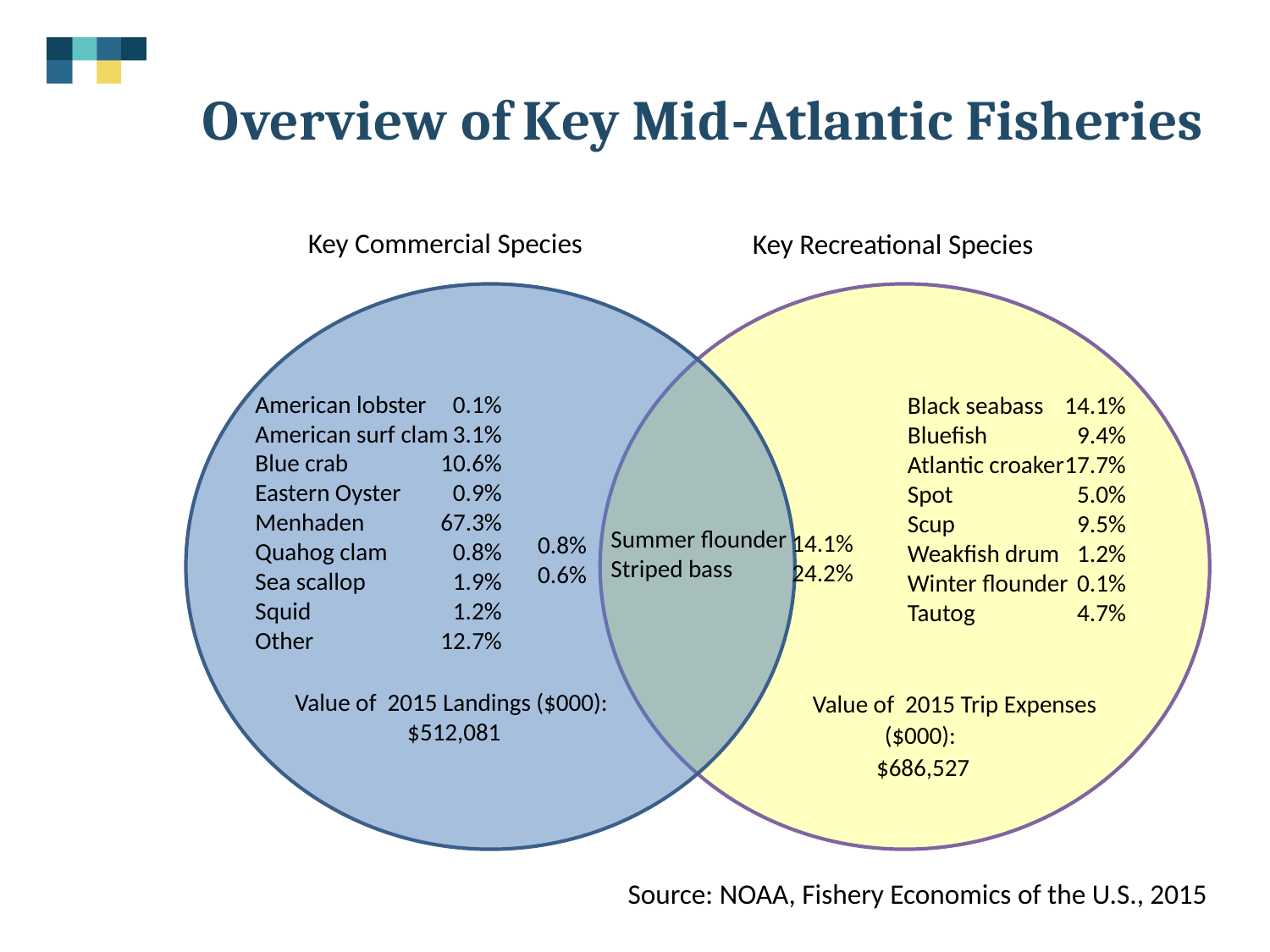

# Overview of Key Mid-Atlantic Fisheries
Key Commercial Species
Key Recreational Species

0.1%
3.1%
10.6%
0.9%
67.3%
0.8%
1.9%
1.2%
12.7%
American lobster
American surf clam
Blue crab
Eastern Oyster
Menhaden
Quahog clam
Sea scallop
Squid
Other
Black seabass
Bluefish
Atlantic croaker
Spot
Scup
Weakfish drum
Winter flounder
Tautog
14.1%
9.4%
17.7%
5.0%
9.5%
1.2%
0.1%
4.7%
Summer flounder
Striped bass
14.1%
24.2%
0.8%
0.6%
Value of  2015 Landings ($000):
$512,081
Value of  2015 Trip Expenses ($000):
$686,527
Source: NOAA, Fishery Economics of the U.S., 2015